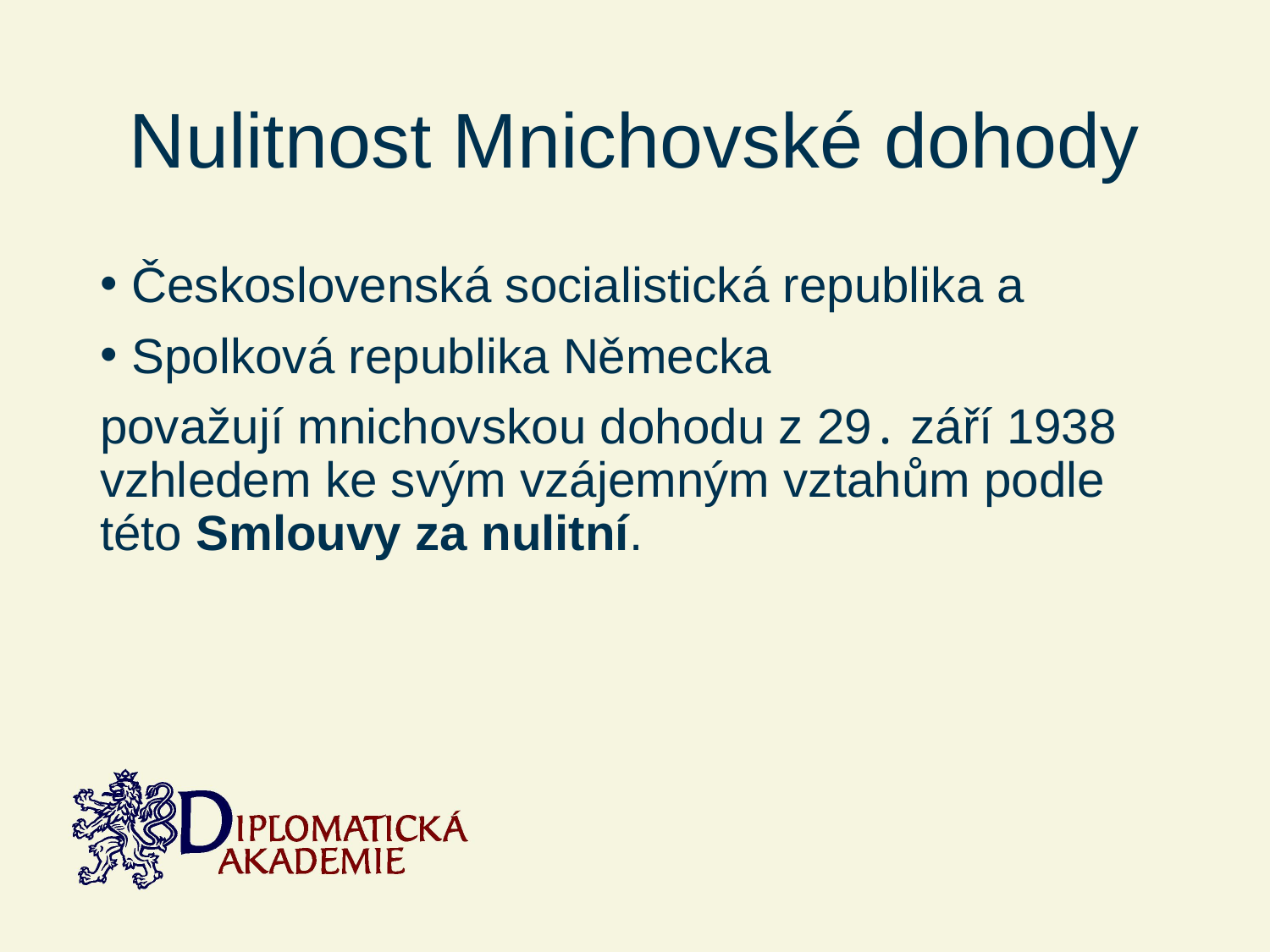

# Nulitnost Mnichovské dohody
Československá socialistická republika a
Spolková republika Německa
považují mnichovskou dohodu z 29․ září 1938 vzhledem ke svým vzájemným vztahům podle této Smlouvy za nulitní.